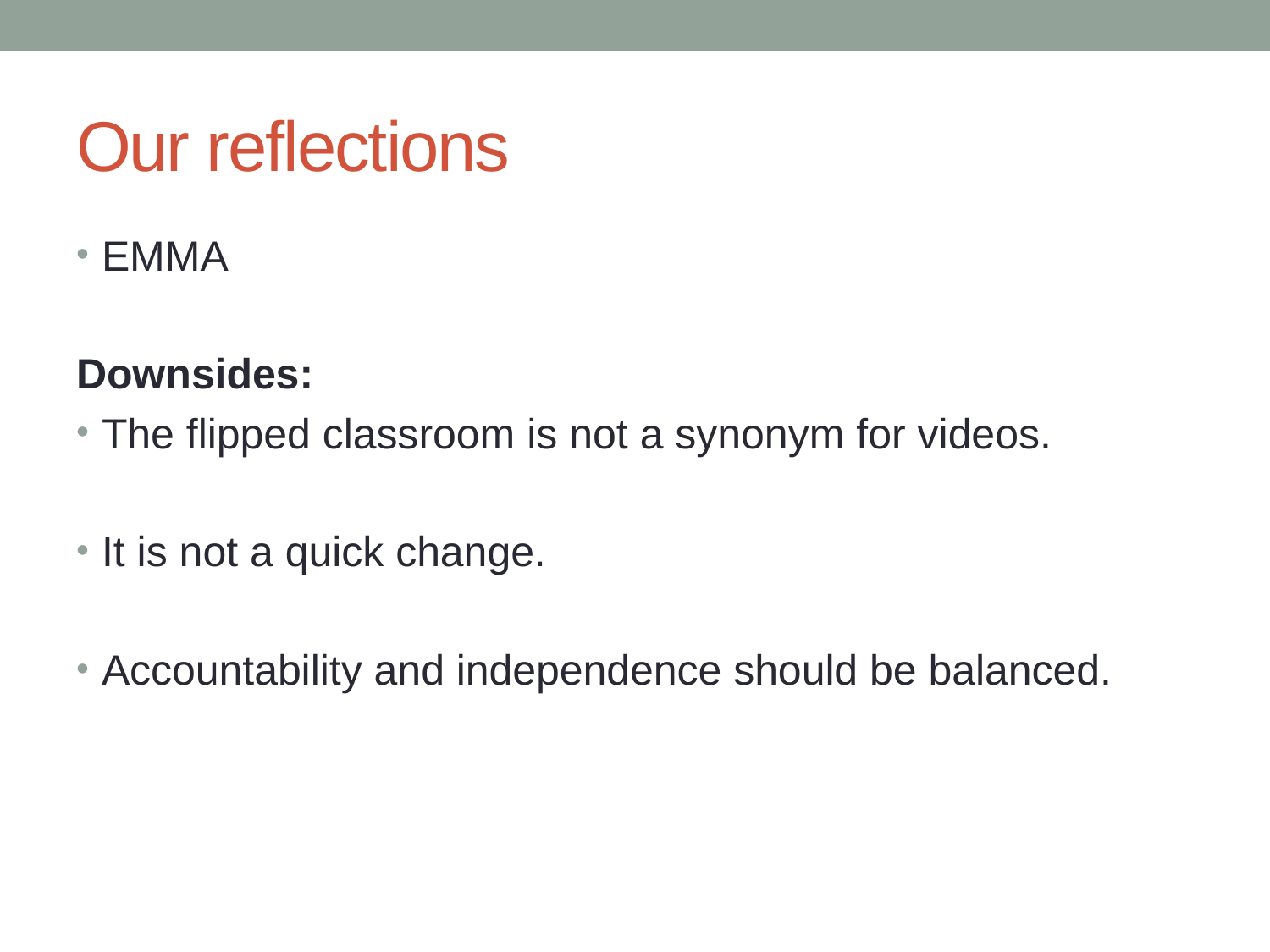

# Our reflections
EMMA

Downsides:
The flipped classroom is not a synonym for videos.

It is not a quick change.

Accountability and independence should be balanced.